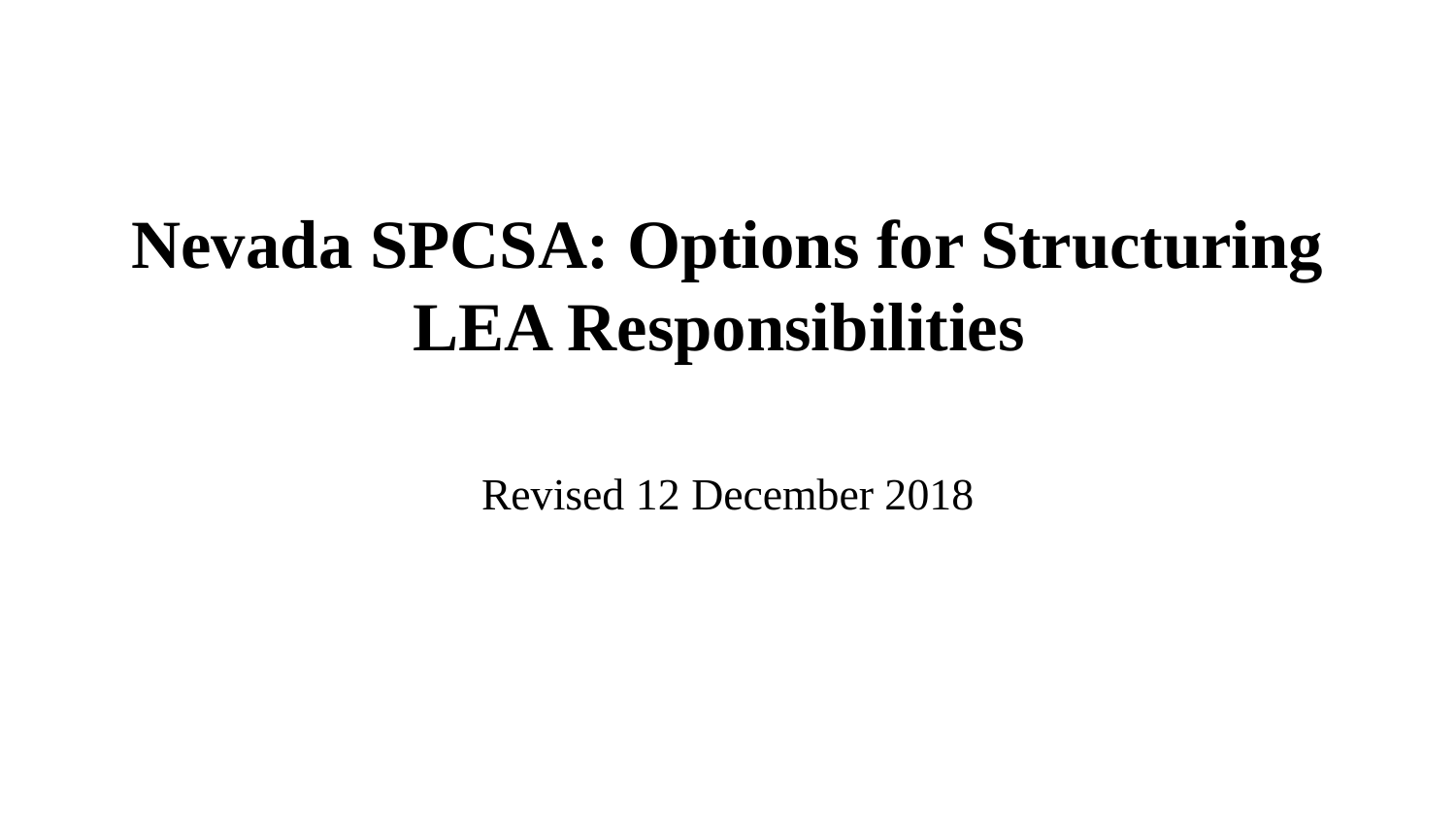

# Nevada SPCSA: Options for Structuring LEA Responsibilities
Revised 12 December 2018